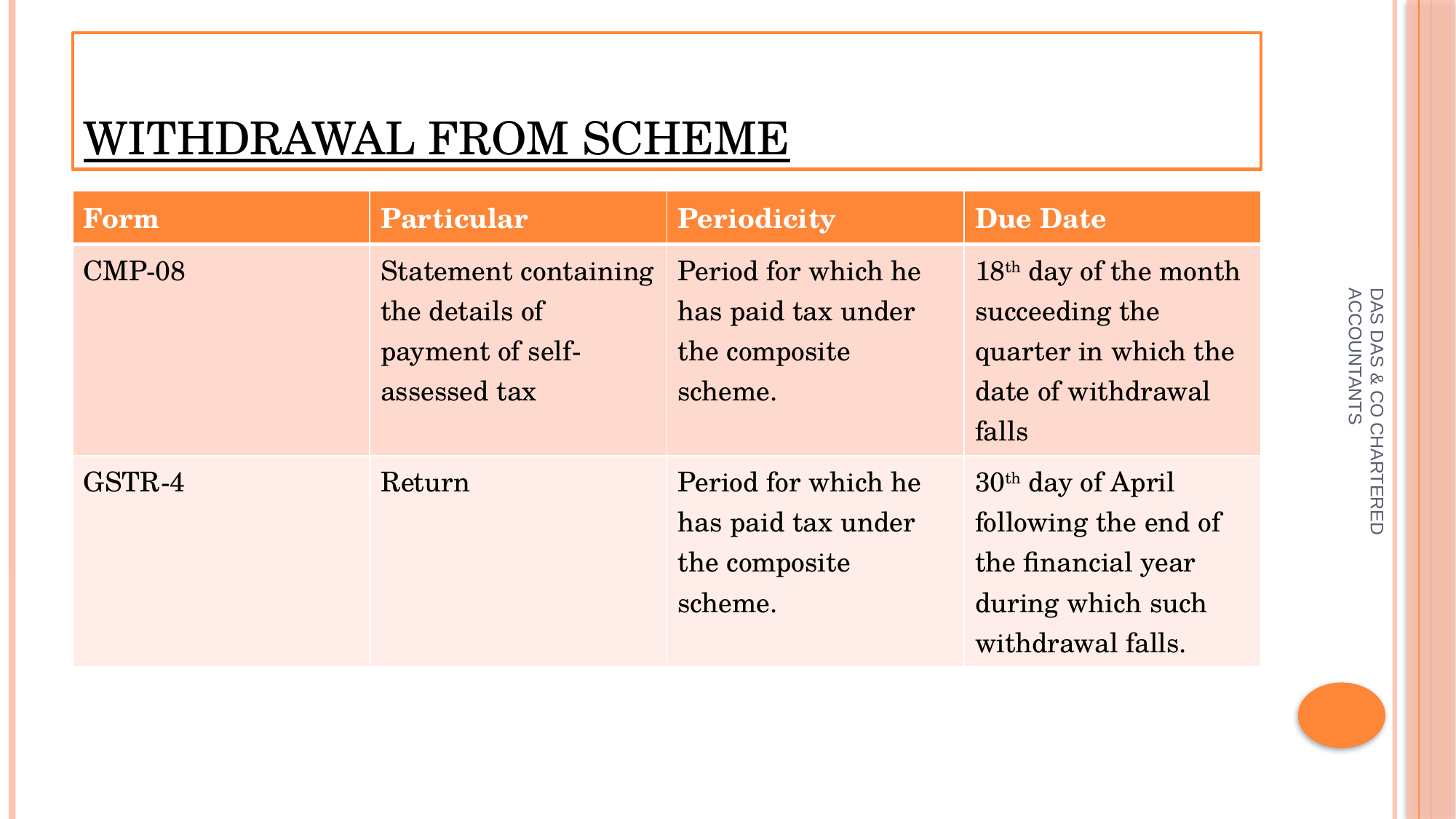

# WITHDRAWAL FROM SCHEME
| Form | Particular | Periodicity | Due Date |
| --- | --- | --- | --- |
| CMP-08 | Statement containing the details of payment of self-assessed tax | Period for which he has paid tax under the composite scheme. | 18th day of the month succeeding the quarter in which the date of withdrawal falls |
| GSTR-4 | Return | Period for which he has paid tax under the composite scheme. | 30th day of April following the end of the financial year during which such withdrawal falls. |
DAS DAS & CO CHARTERED ACCOUNTANTS